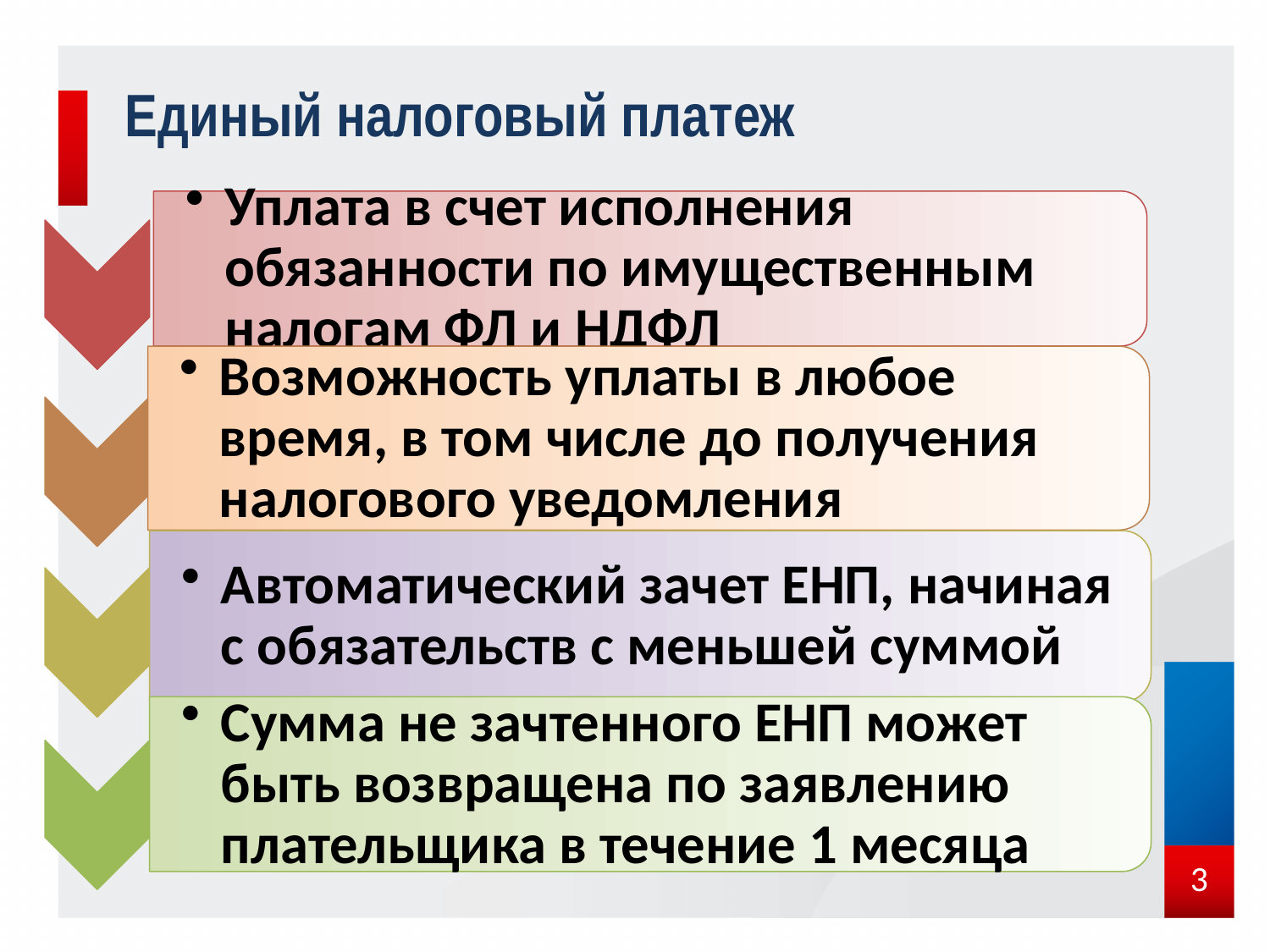

# Единый налоговый платеж

Уплата в счет исполнения обязанности по имущественным налогам ФЛ и НДФЛ

Возможность уплаты в любое время, в том числе до получения налогового уведомления

Автоматический зачет ЕНП, начиная с обязательств с меньшей суммой

Сумма не зачтенного ЕНП может быть возвращена по заявлению плательщика в течение 1 месяца
3